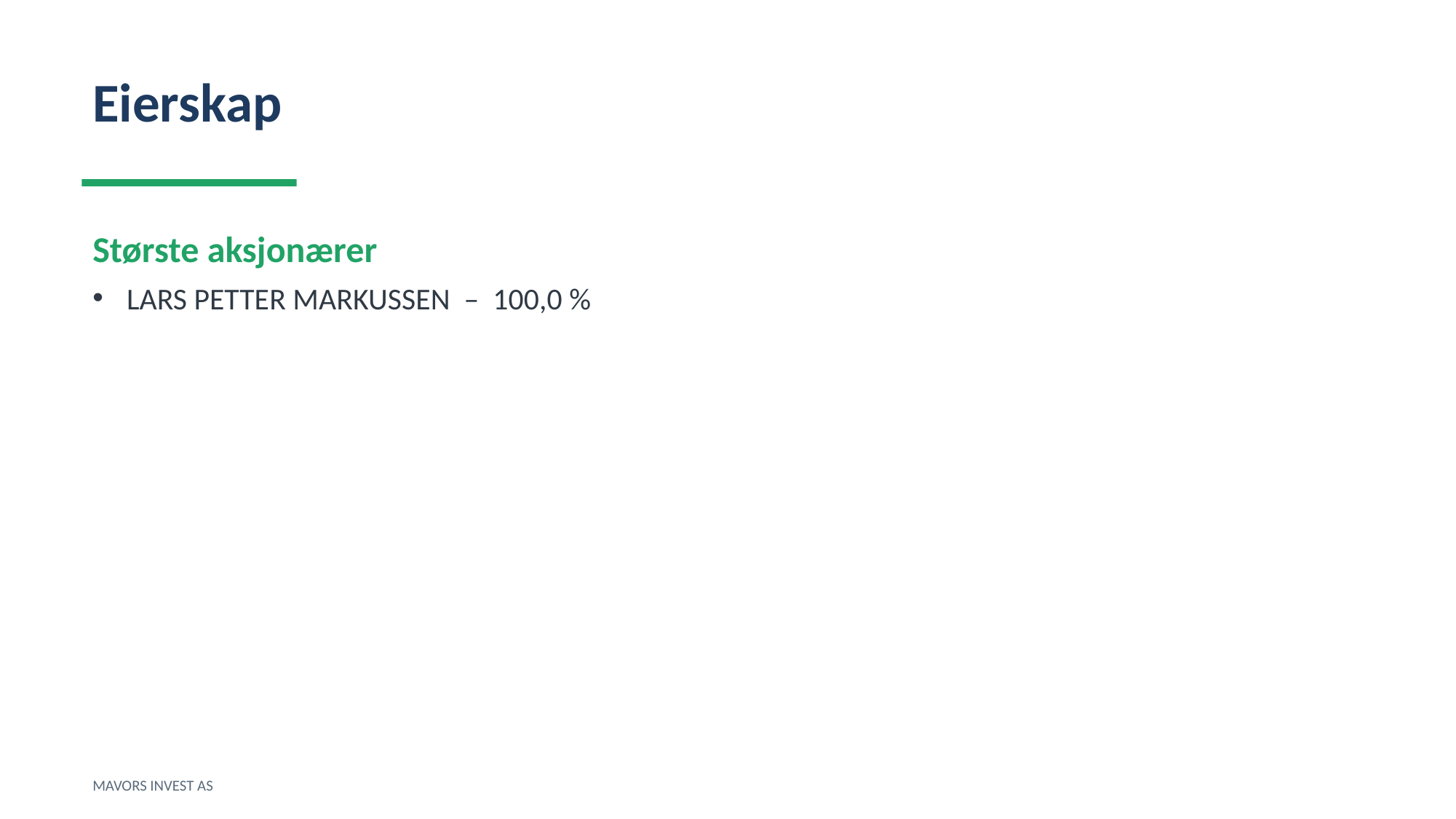

Eierskap

Største aksjonærer
LARS PETTER MARKUSSEN  –  100,0 %
MAVORS INVEST AS